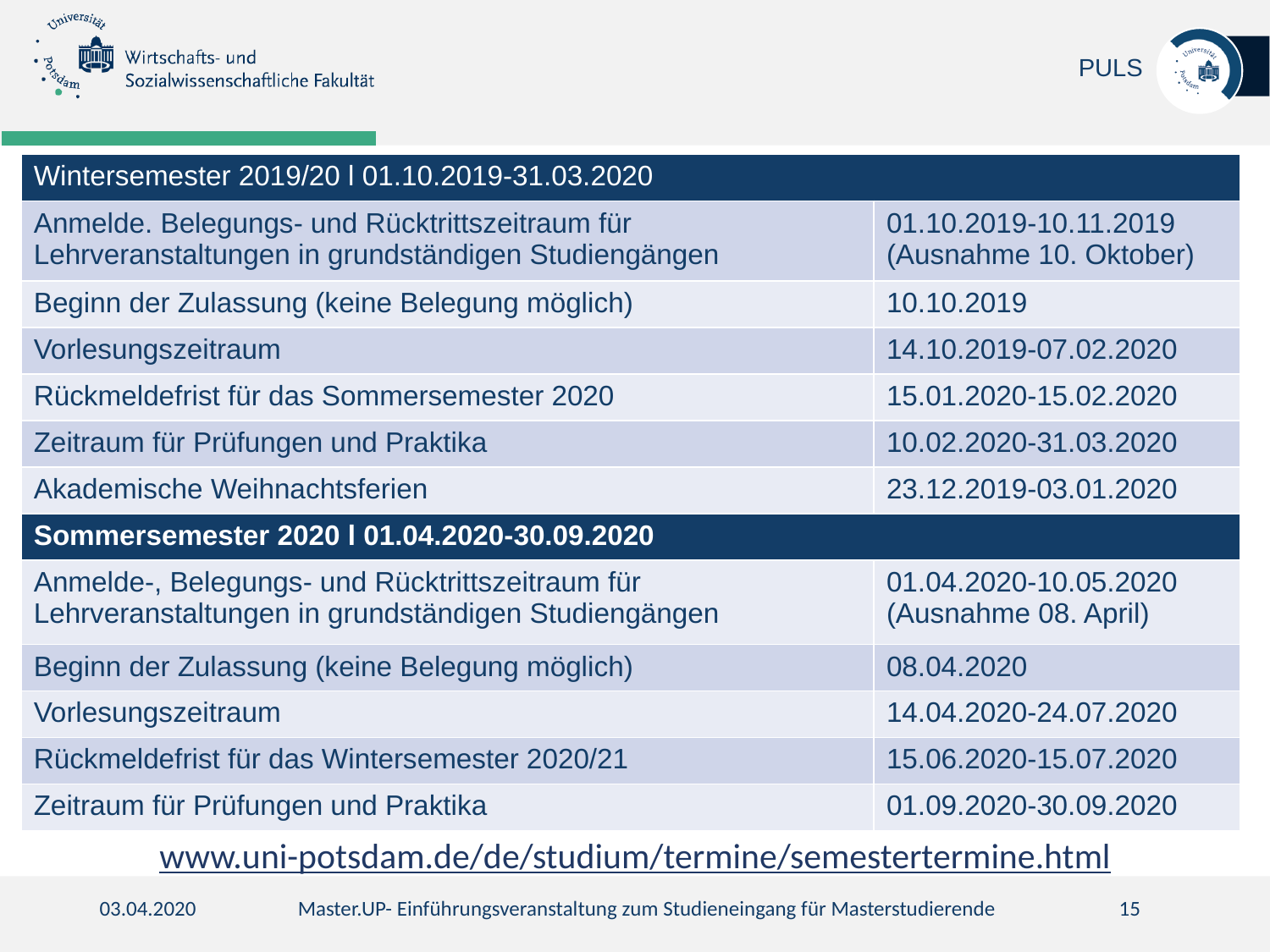

PULS

| Wintersemester 2019/20 l 01.10.2019-31.03.2020 |  |
| --- | --- |
| Anmelde. Belegungs- und Rücktrittszeitraum für Lehrveranstaltungen in grundständigen Studiengängen | 01.10.2019-10.11.2019 (Ausnahme 10. Oktober) |
| Beginn der Zulassung (keine Belegung möglich) | 10.10.2019 |
| Vorlesungszeitraum | 14.10.2019-07.02.2020 |
| Rückmeldefrist für das Sommersemester 2020 | 15.01.2020-15.02.2020 |
| Zeitraum für Prüfungen und Praktika | 10.02.2020-31.03.2020 |
| Akademische Weihnachtsferien | 23.12.2019-03.01.2020 |
| Sommersemester 2020 l 01.04.2020-30.09.2020 |  |
| Anmelde-, Belegungs- und Rücktrittszeitraum für Lehrveranstaltungen in grundständigen Studiengängen | 01.04.2020-10.05.2020 (Ausnahme 08. April) |
| Beginn der Zulassung (keine Belegung möglich) | 08.04.2020 |
| Vorlesungszeitraum | 14.04.2020-24.07.2020 |
| Rückmeldefrist für das Wintersemester 2020/21 | 15.06.2020-15.07.2020 |
| Zeitraum für Prüfungen und Praktika | 01.09.2020-30.09.2020 |
www.uni-potsdam.de/de/studium/termine/semestertermine.html